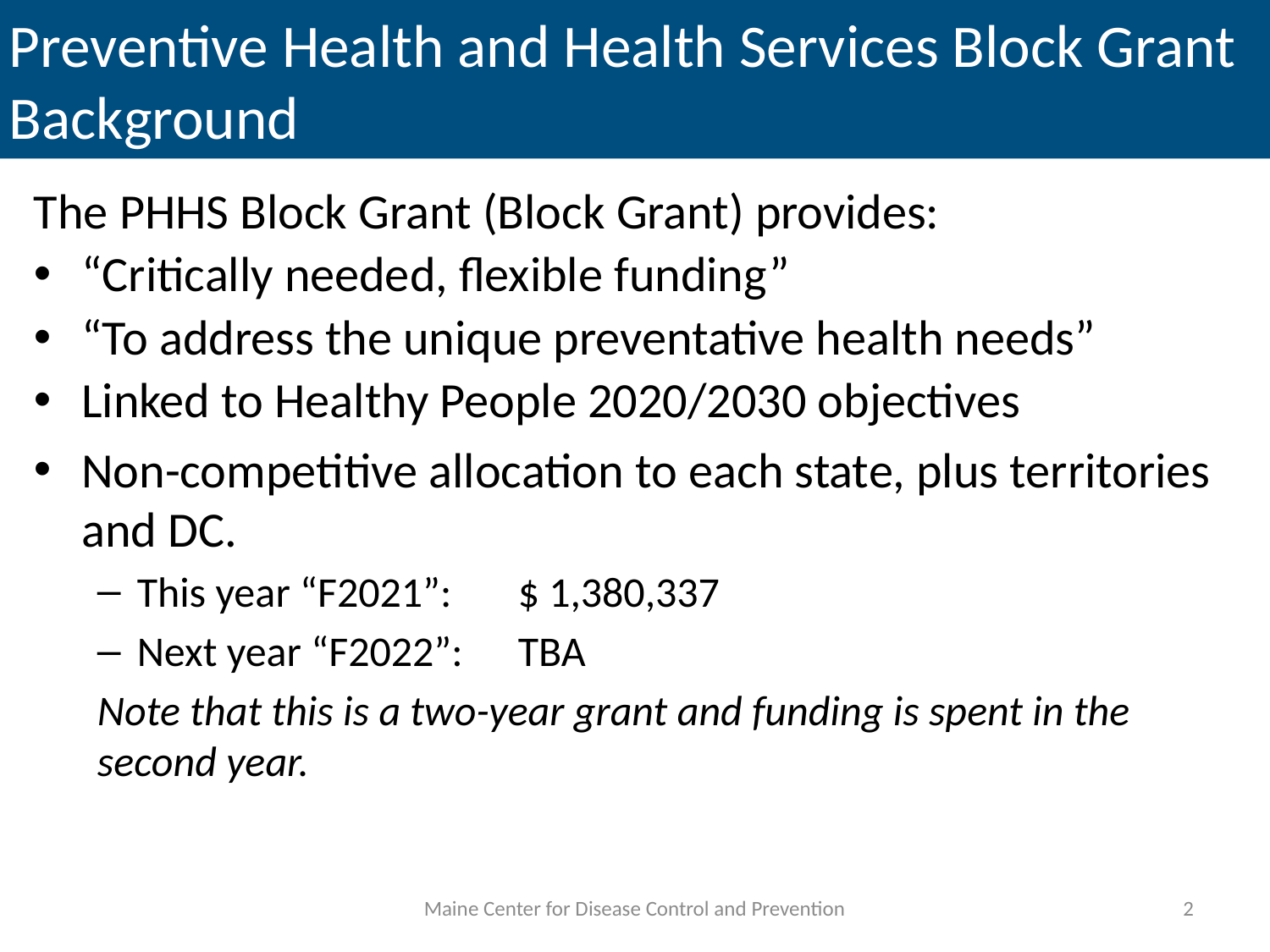

# Preventive Health and Health Services Block Grant Background
The PHHS Block Grant (Block Grant) provides:
“Critically needed, flexible funding”
“To address the unique preventative health needs”
Linked to Healthy People 2020/2030 objectives
Non-competitive allocation to each state, plus territories and DC.
This year “F2021”:	$ 1,380,337
Next year “F2022”:	TBA
Note that this is a two-year grant and funding is spent in the second year.
Maine Center for Disease Control and Prevention
2